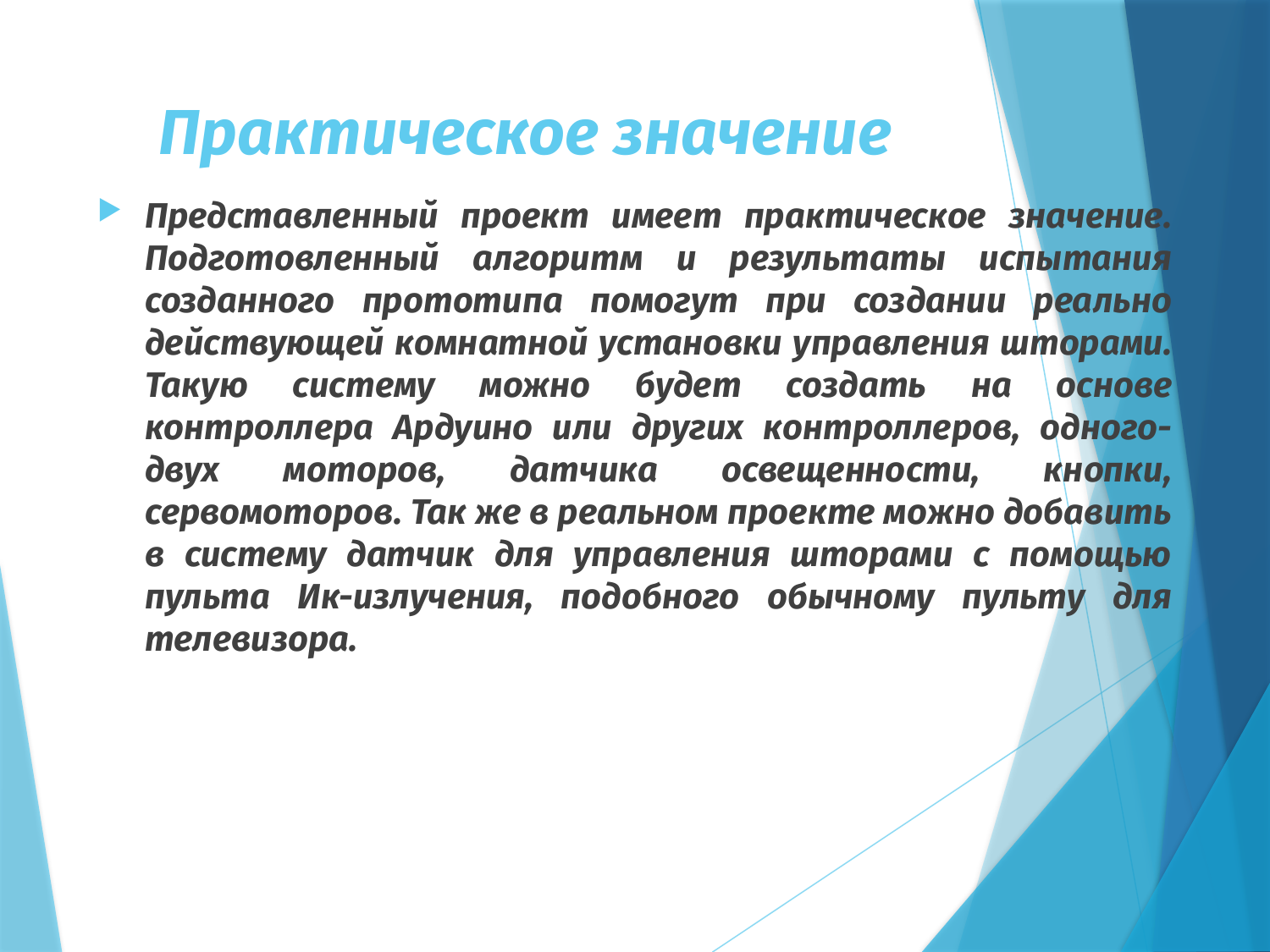

# Практическое значение
Представленный проект имеет практическое значение. Подготовленный алгоритм и результаты испытания созданного прототипа помогут при создании реально действующей комнатной установки управления шторами. Такую систему можно будет создать на основе контроллера Ардуино или других контроллеров, одного-двух моторов, датчика освещенности, кнопки, сервомоторов. Так же в реальном проекте можно добавить в систему датчик для управления шторами с помощью пульта Ик-излучения, подобного обычному пульту для телевизора.